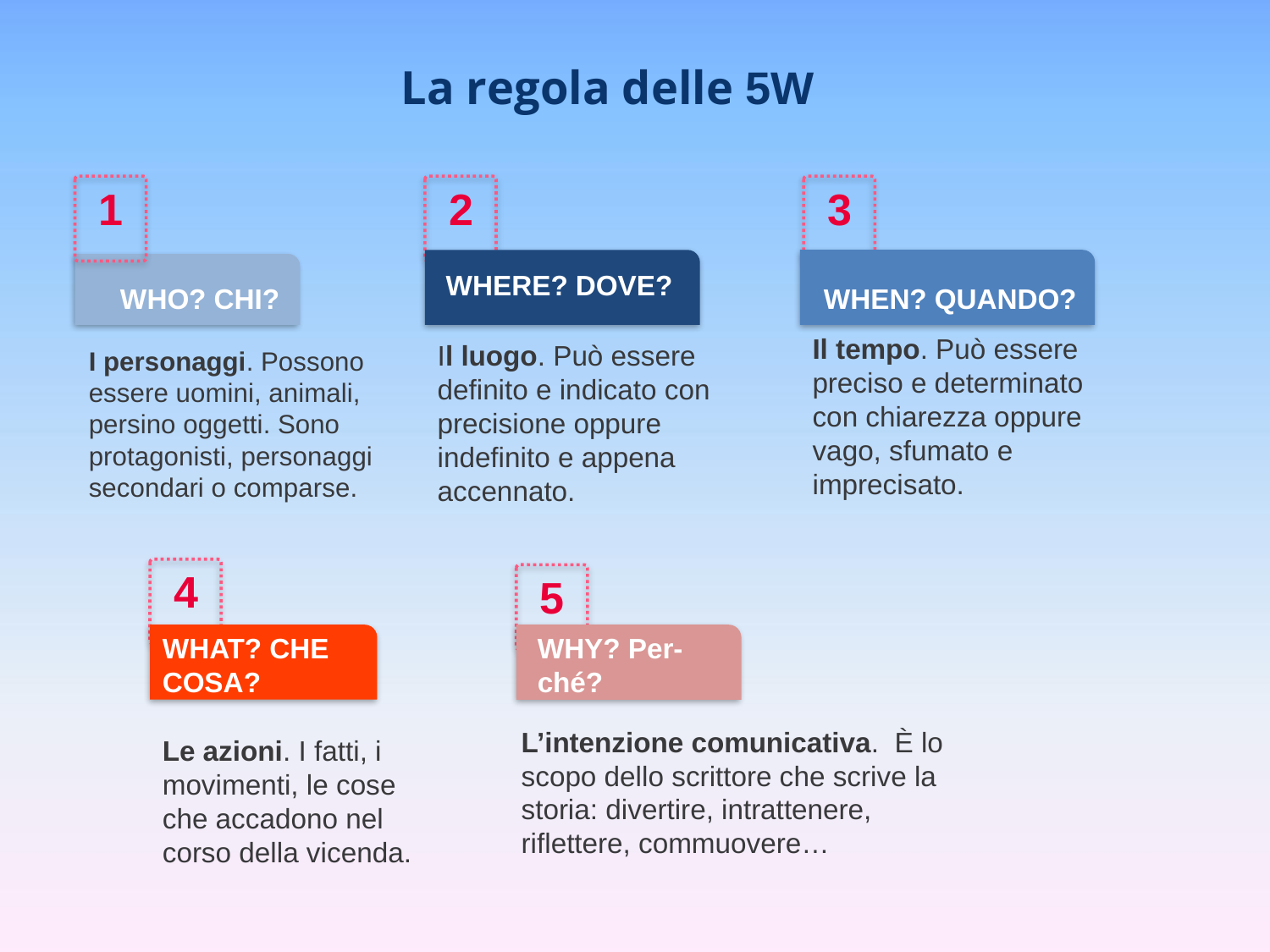

La regola delle 5W
1

2

3

WHERE? DOVE?
WHO? CHI?
WHEN? QUANDO?
Il tempo. Può essere preciso e determinato con chiarezza oppure vago, sfumato e imprecisato.
Il luogo. Può essere definito e indicato con precisione oppure indefinito e appena accennato.
I personaggi. Possono essere uomini, animali, persino oggetti. Sono protagonisti, personaggi secondari o comparse.
4

5

WHAT? CHE COSA?
WHY? Per-ché?

L’intenzione comunicativa.  È lo scopo dello scrittore che scrive la storia: divertire, intrattenere, riflettere, commuovere…
Le azioni. I fatti, i movimenti, le cose che accadono nel corso della vicenda.